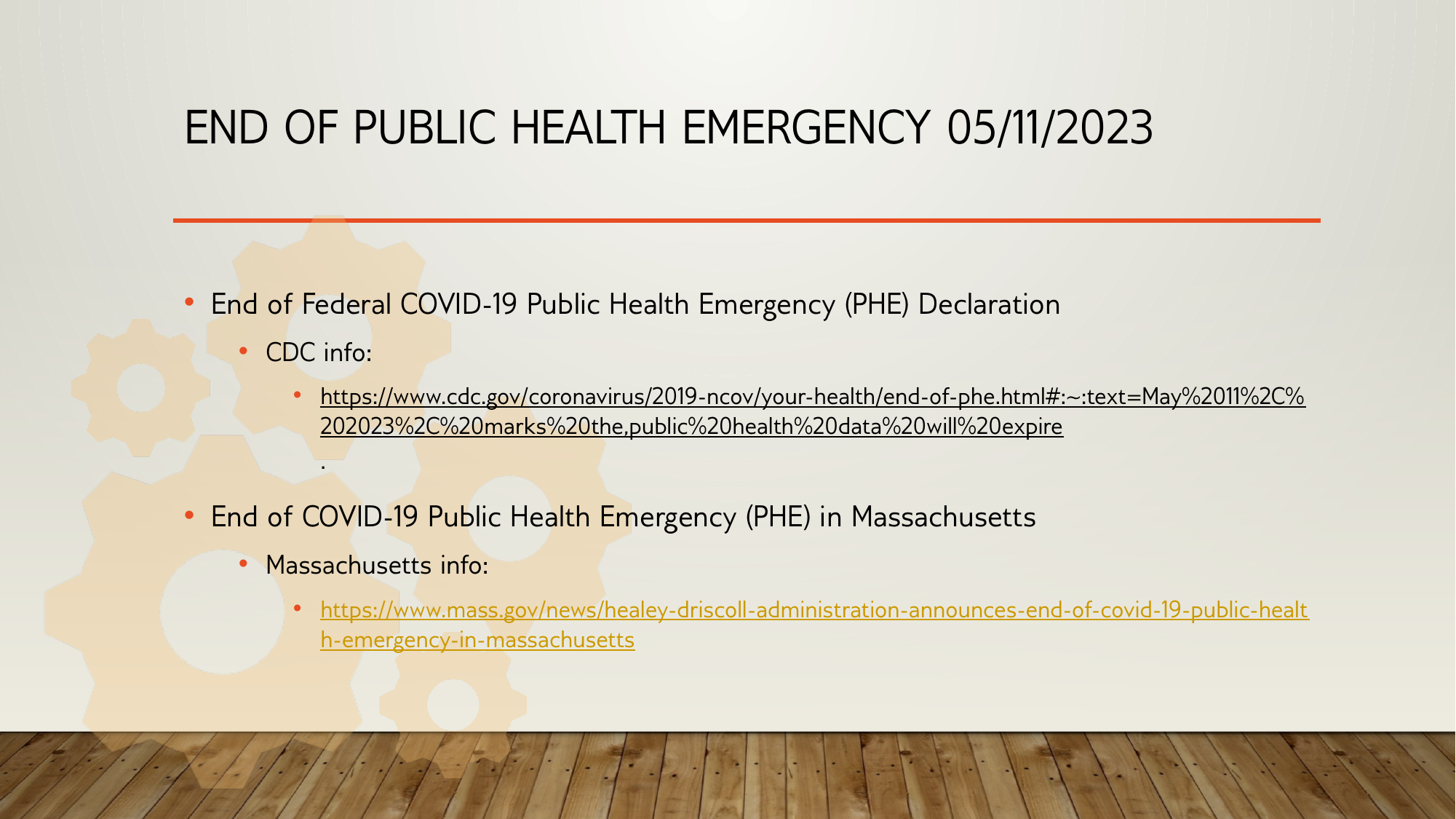

# END Of public health emergency 05/11/2023
End of Federal COVID-19 Public Health Emergency (PHE) Declaration
CDC info:
https://www.cdc.gov/coronavirus/2019-ncov/your-health/end-of-phe.html#:~:text=May%2011%2C%202023%2C%20marks%20the,public%20health%20data%20will%20expire.
End of COVID-19 Public Health Emergency (PHE) in Massachusetts
Massachusetts info:
https://www.mass.gov/news/healey-driscoll-administration-announces-end-of-covid-19-public-health-emergency-in-massachusetts